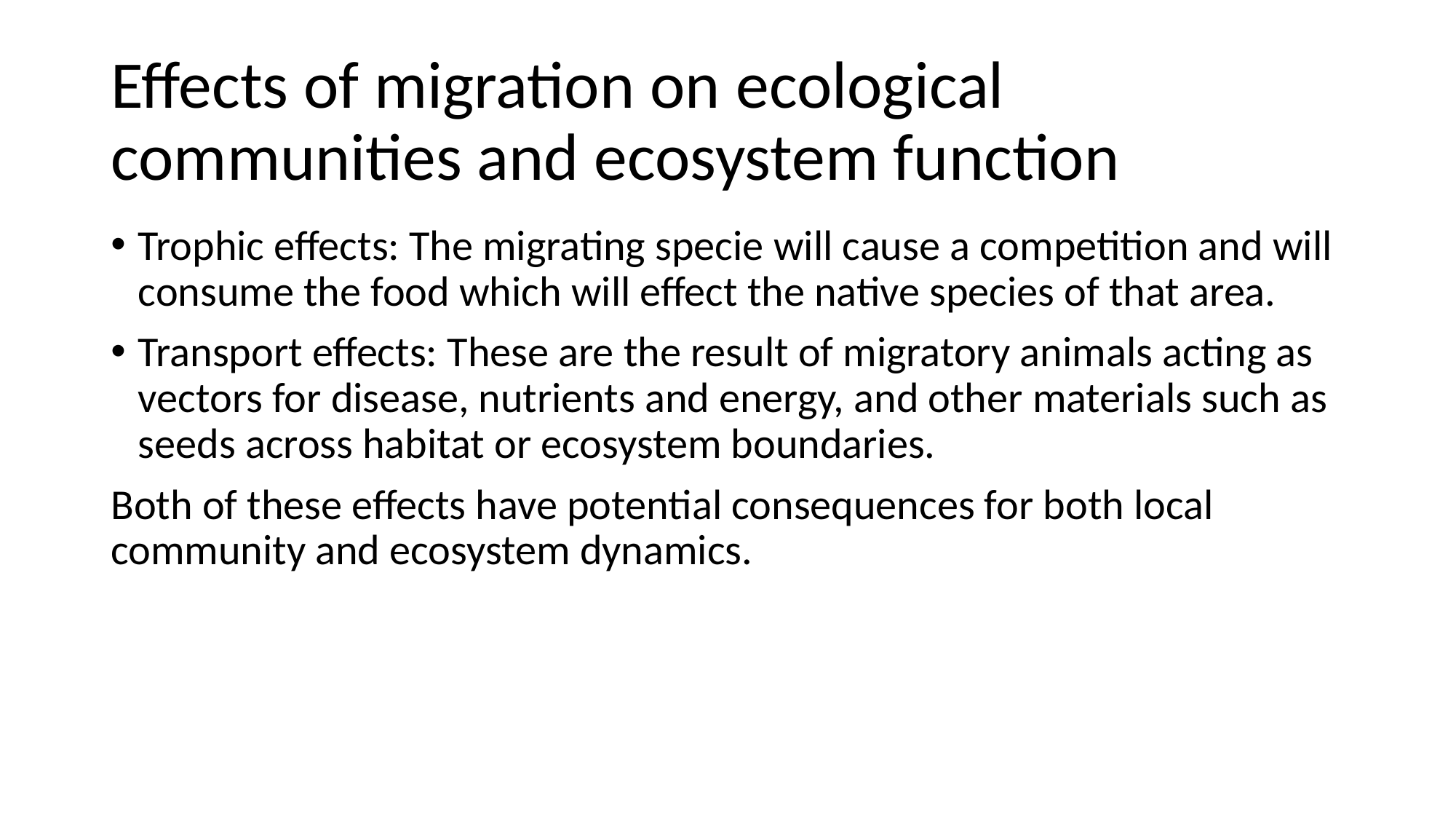

# Effects of migration on ecological communities and ecosystem function
Trophic effects: The migrating specie will cause a competition and will consume the food which will effect the native species of that area.
Transport effects: These are the result of migratory animals acting as vectors for disease, nutrients and energy, and other materials such as seeds across habitat or ecosystem boundaries.
Both of these effects have potential consequences for both local community and ecosystem dynamics.